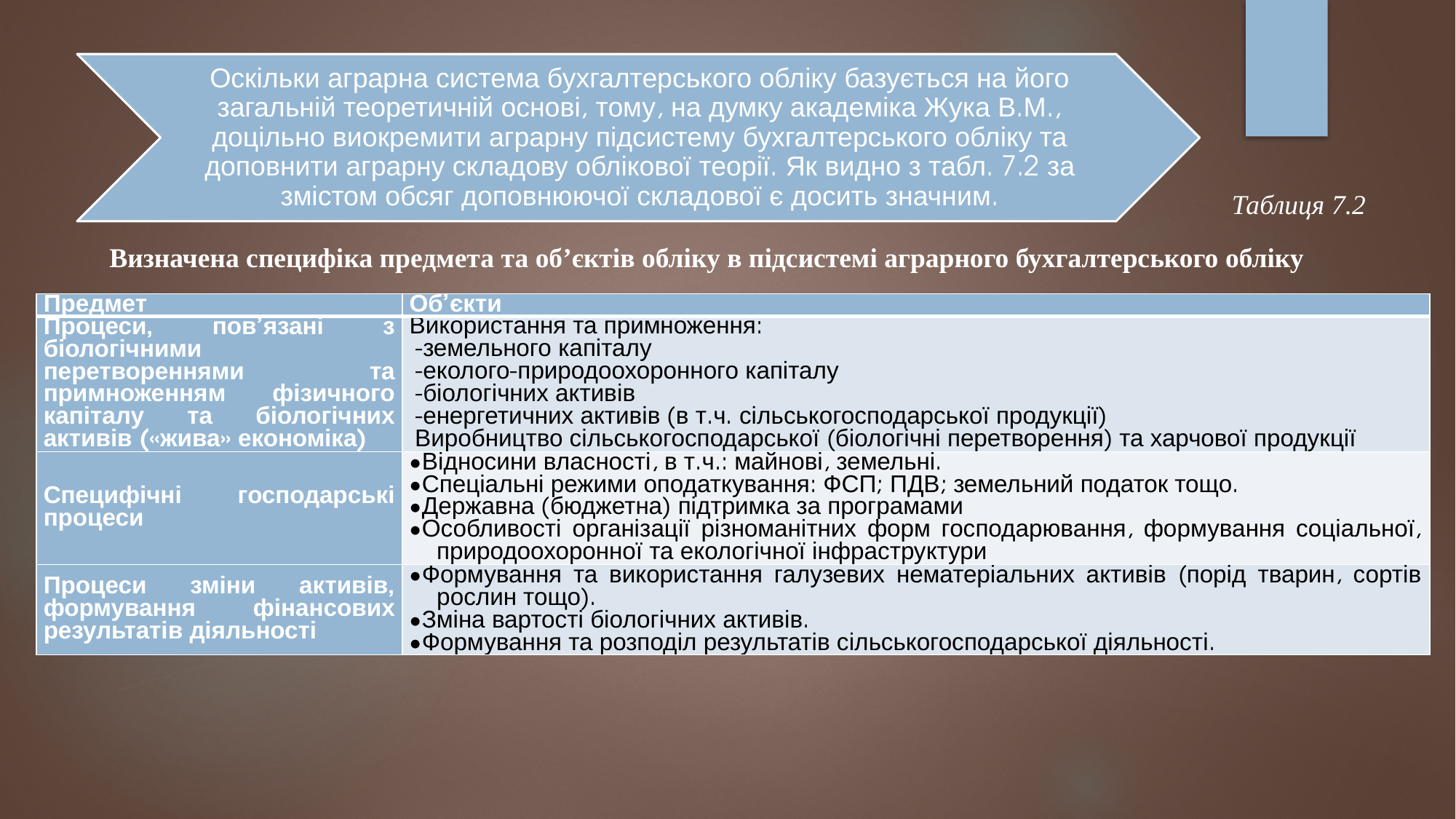

Оскільки аграрна система бухгалтерського обліку базується на його загальній теоретичній основі, тому, на думку академіка Жука В.М., доцільно виокремити аграрну підсистему бухгалтерського обліку та доповнити аграрну складову облікової теорії. Як видно з табл. 7.2 за змістом обсяг доповнюючої складової є досить значним.
Таблиця 7.2
Визначена специфіка предмета та об’єктів обліку в підсистемі аграрного бухгалтерського обліку
| Предмет | Об’єкти |
| --- | --- |
| Процеси, пов’язані з біологічними перетвореннями та примноженням фізичного капіталу та біологічних активів («жива» економіка) | Використання та примноження: -земельного капіталу -еколого-природоохоронного капіталу -біологічних активів -енергетичних активів (в т.ч. сільськогосподарської продукції) Виробництво сільськогосподарської (біологічні перетворення) та харчової продукції |
| Специфічні господарські процеси | •Відносини власності, в т.ч.: майнові, земельні. •Спеціальні режими оподаткування: ФСП; ПДВ; земельний податок тощо. •Державна (бюджетна) підтримка за програмами •Особливості організації різноманітних форм господарювання, формування соціальної, природоохоронної та екологічної інфраструктури |
| Процеси зміни активів, формування фінансових результатів діяльності | •Формування та використання галузевих нематеріальних активів (порід тварин, сортів рослин тощо). •Зміна вартості біологічних активів. •Формування та розподіл результатів сільськогосподарської діяльності. |